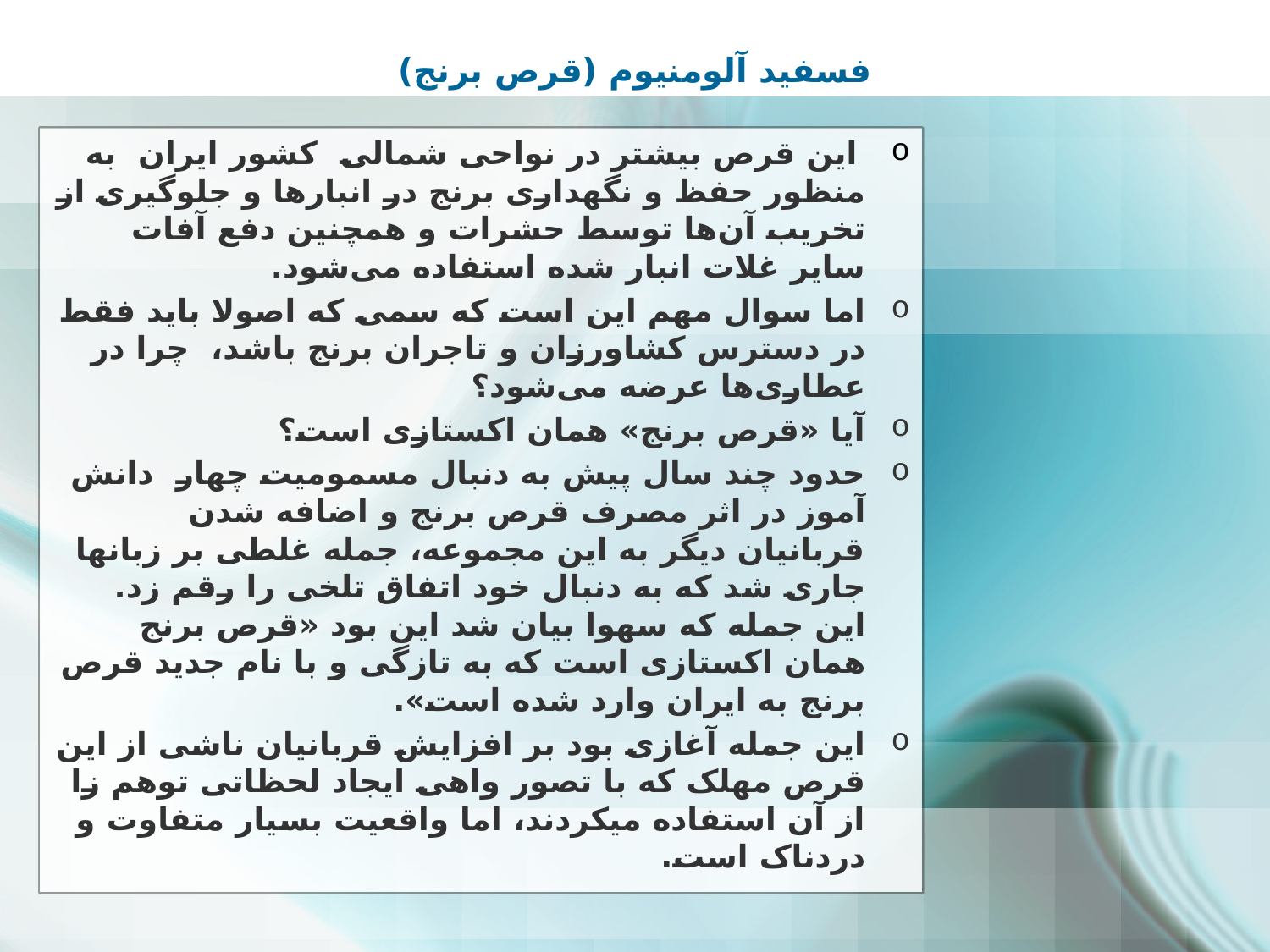

# فسفید آلومنیوم (قرص برنج)
 این قرص‌ بیشتر در نواحی شمالی  کشور ایران  به منظور حفظ و نگهداری برنج در انبارها و جلوگیری از تخریب آن‌ها توسط حشرات و همچنین دفع آفات سایر غلات انبار شده استفاده می‌شود‌.
اما سوال مهم این است که سمی که اصولا باید فقط در دسترس کشاورزان و تاجران برنج باشد،  چرا در عطاری‌ها عرضه می‌شود؟
آیا «قرص برنج» همان اکستازی است؟
حدود چند سال پیش به دنبال مسمومیت چهار  دانش آموز در اثر مصرف قرص برنج و اضافه شدن قربانیان دیگر به این مجموعه، جمله غلطی بر زبانها جاری شد که به دنبال خود اتفاق تلخی را رقم زد. این جمله که سهوا بیان شد این بود «قرص برنج همان اکستازی است که به تازگی و با نام جدید قرص برنج به ایران وارد شده است».
این جمله آغازی بود بر افزایش قربانیان ناشی از این قرص مهلک که با تصور واهی ایجاد لحظاتی توهم زا از آن استفاده میکردند، اما واقعیت بسیار متفاوت و دردناک است.